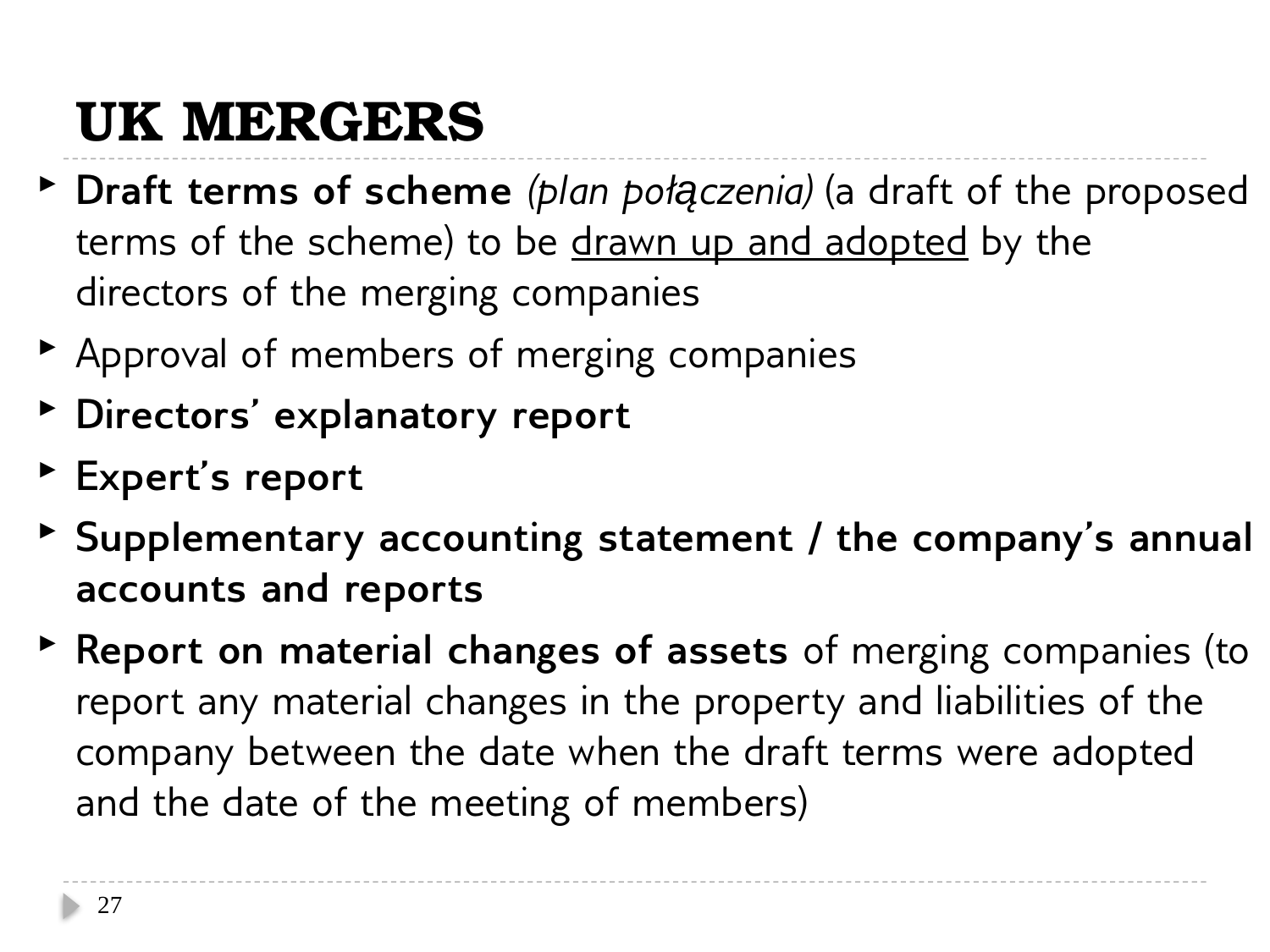

# UK MERGERS
Draft terms of scheme (plan połączenia) (a draft of the proposed terms of the scheme) to be drawn up and adopted by the directors of the merging companies
Approval of members of merging companies
Directors’ explanatory report
Expert’s report
Supplementary accounting statement / the company’s annual accounts and reports
Report on material changes of assets of merging companies (to report any material changes in the property and liabilities of the company between the date when the draft terms were adopted and the date of the meeting of members)
27